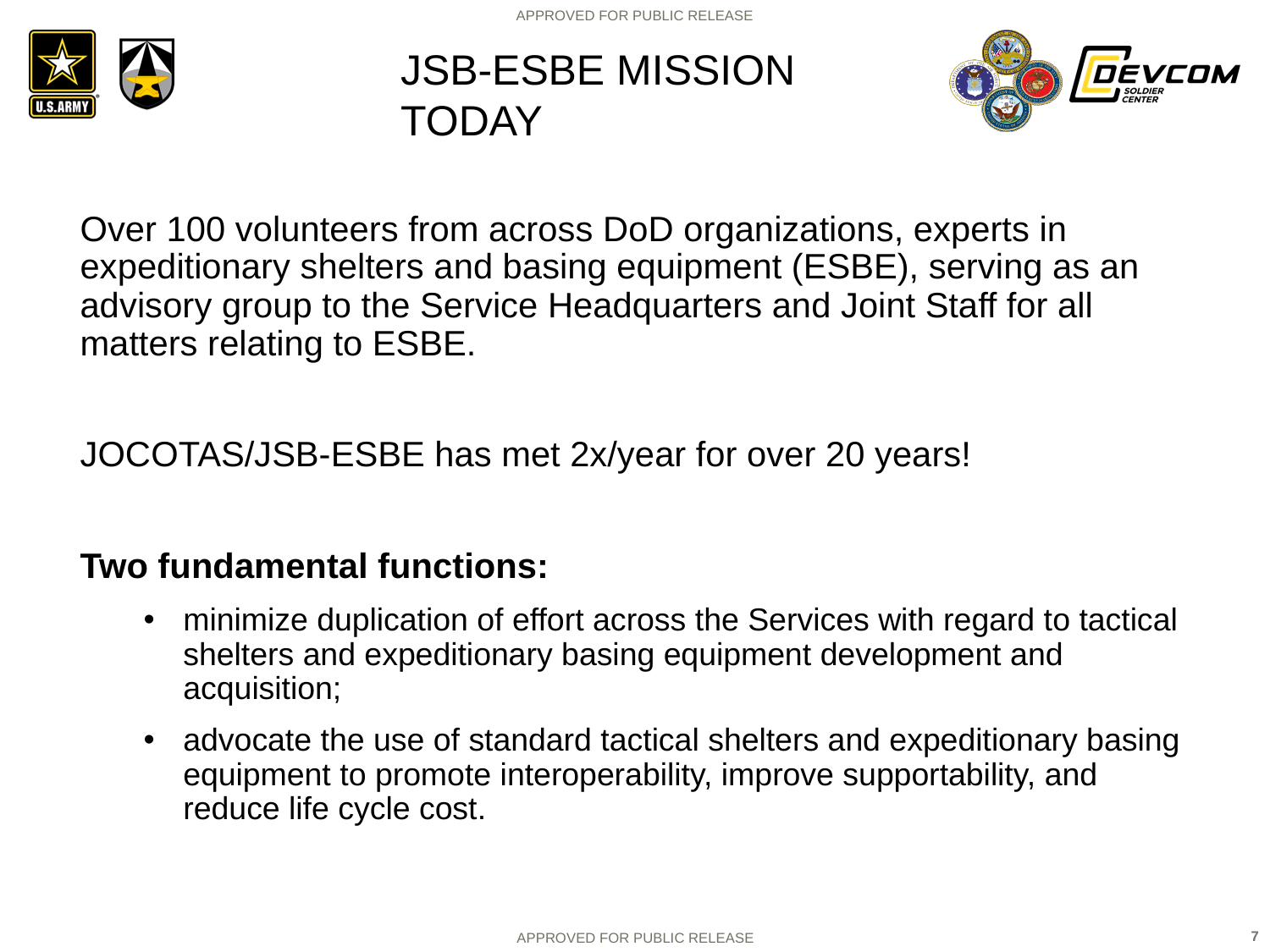

# jsb-esbe mission today
Over 100 volunteers from across DoD organizations, experts in expeditionary shelters and basing equipment (ESBE), serving as an advisory group to the Service Headquarters and Joint Staff for all matters relating to ESBE.

JOCOTAS/JSB-ESBE has met 2x/year for over 20 years!

Two fundamental functions:
minimize duplication of effort across the Services with regard to tactical shelters and expeditionary basing equipment development and acquisition;
advocate the use of standard tactical shelters and expeditionary basing equipment to promote interoperability, improve supportability, and reduce life cycle cost.